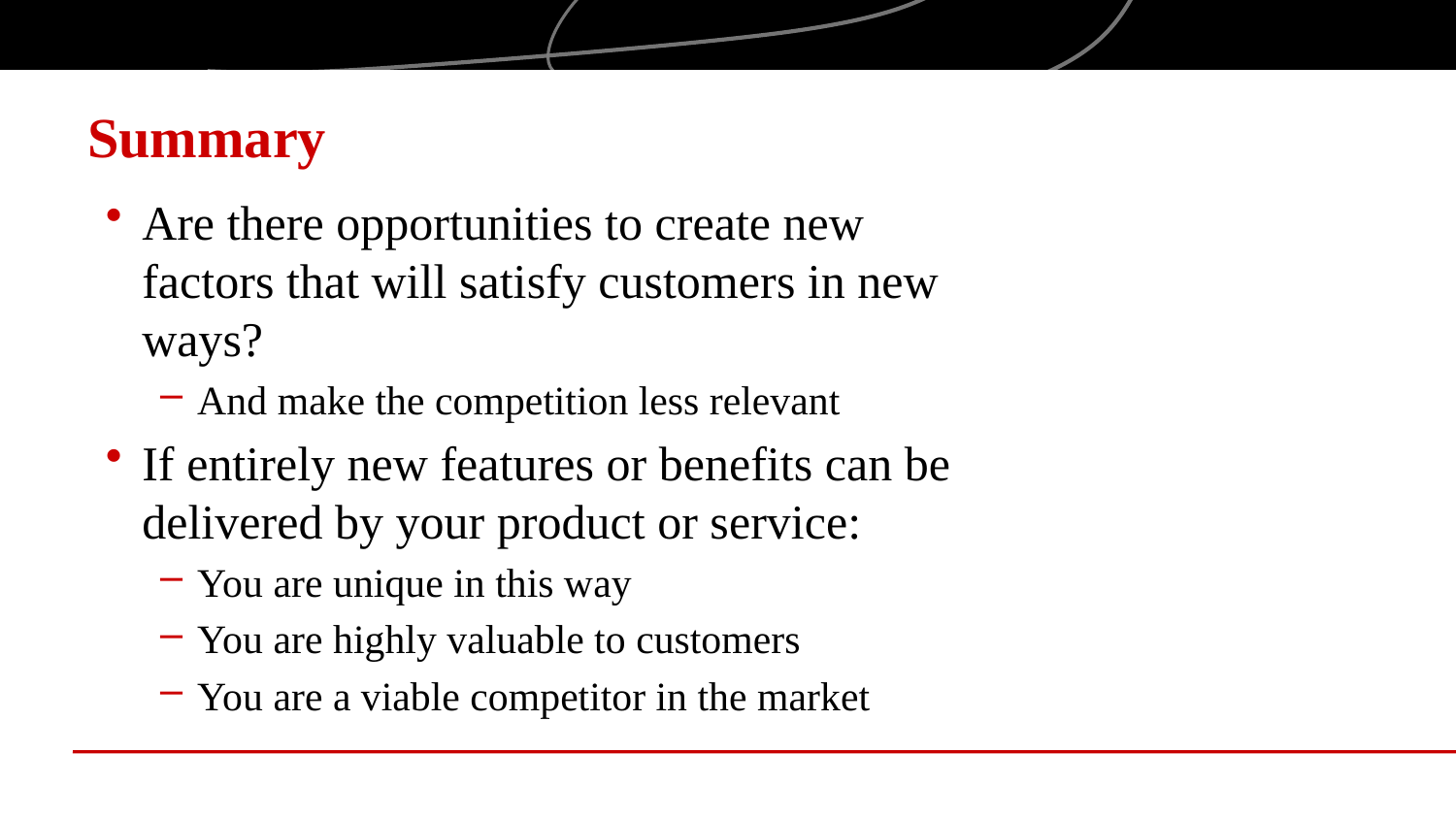

# Summary
Are there opportunities to create new factors that will satisfy customers in new ways?
And make the competition less relevant
If entirely new features or benefits can be delivered by your product or service:
You are unique in this way
You are highly valuable to customers
You are a viable competitor in the market